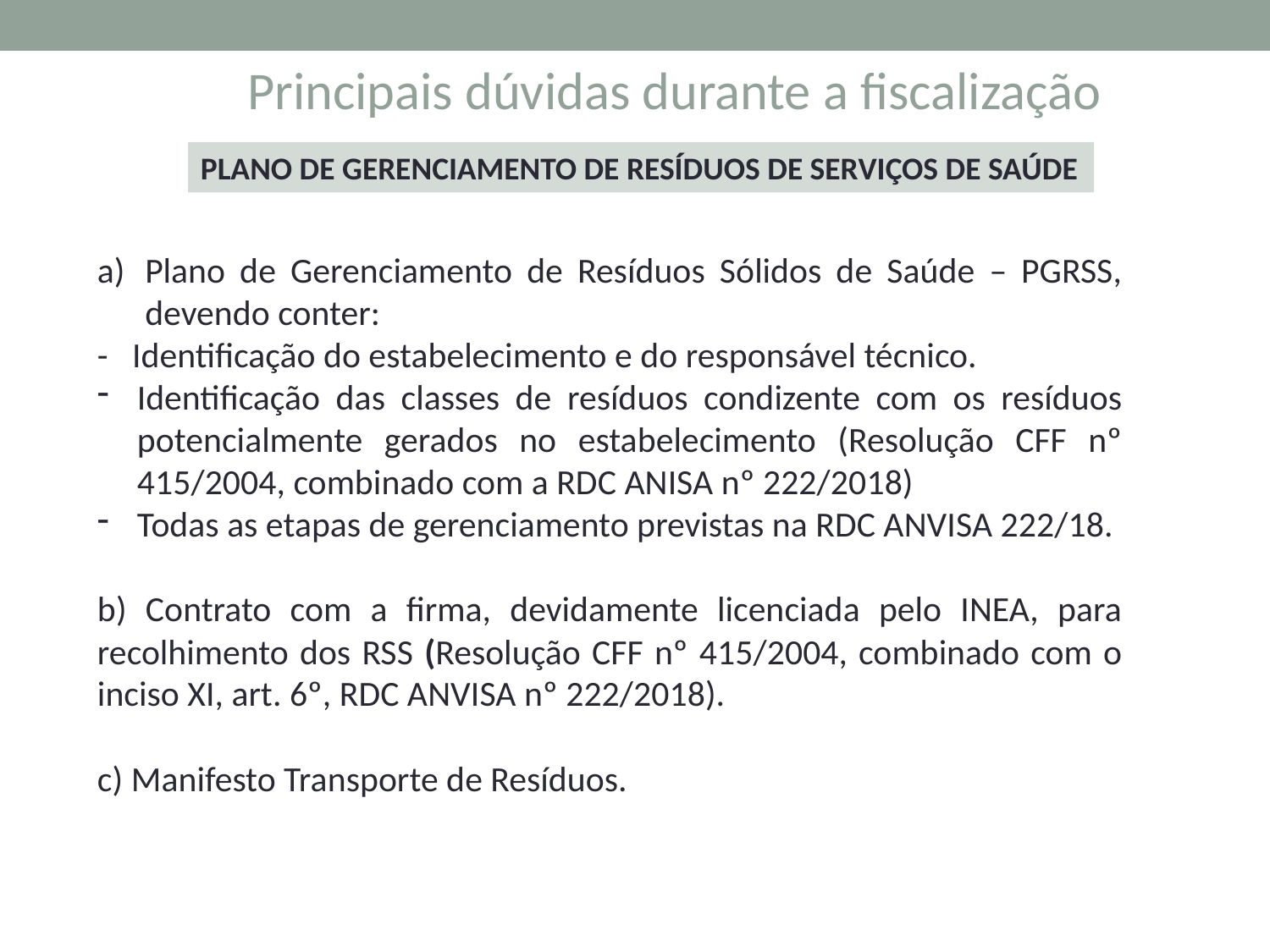

Principais dúvidas durante a fiscalização
PLANO DE GERENCIAMENTO DE RESÍDUOS DE SERVIÇOS DE SAÚDE
Plano de Gerenciamento de Resíduos Sólidos de Saúde – PGRSS, devendo conter:
-   Identificação do estabelecimento e do responsável técnico.
Identificação das classes de resíduos condizente com os resíduos potencialmente gerados no estabelecimento (Resolução CFF nº 415/2004, combinado com a RDC ANISA nº 222/2018)
Todas as etapas de gerenciamento previstas na RDC ANVISA 222/18.

b) Contrato com a firma, devidamente licenciada pelo INEA, para recolhimento dos RSS (Resolução CFF nº 415/2004, combinado com o inciso XI, art. 6º, RDC ANVISA nº 222/2018).

c) Manifesto Transporte de Resíduos.